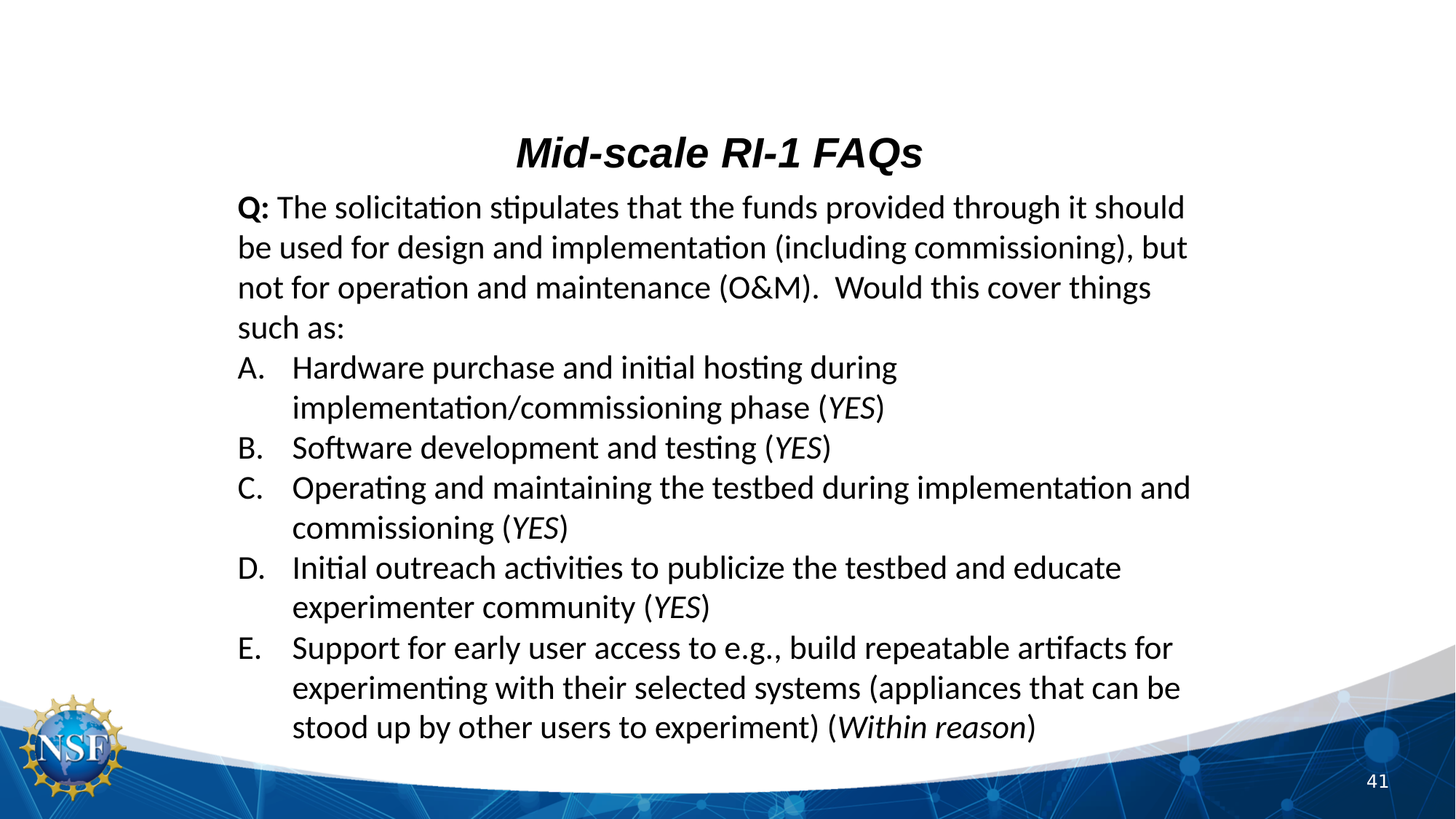

Mid-scale RI-1 FAQs
Q: The solicitation stipulates that the funds provided through it should be used for design and implementation (including commissioning), but not for operation and maintenance (O&M).  Would this cover things such as:
Hardware purchase and initial hosting during implementation/commissioning phase (YES)
Software development and testing (YES)
Operating and maintaining the testbed during implementation and commissioning (YES)
Initial outreach activities to publicize the testbed and educate experimenter community (YES)
Support for early user access to e.g., build repeatable artifacts for experimenting with their selected systems (appliances that can be stood up by other users to experiment) (Within reason)

41